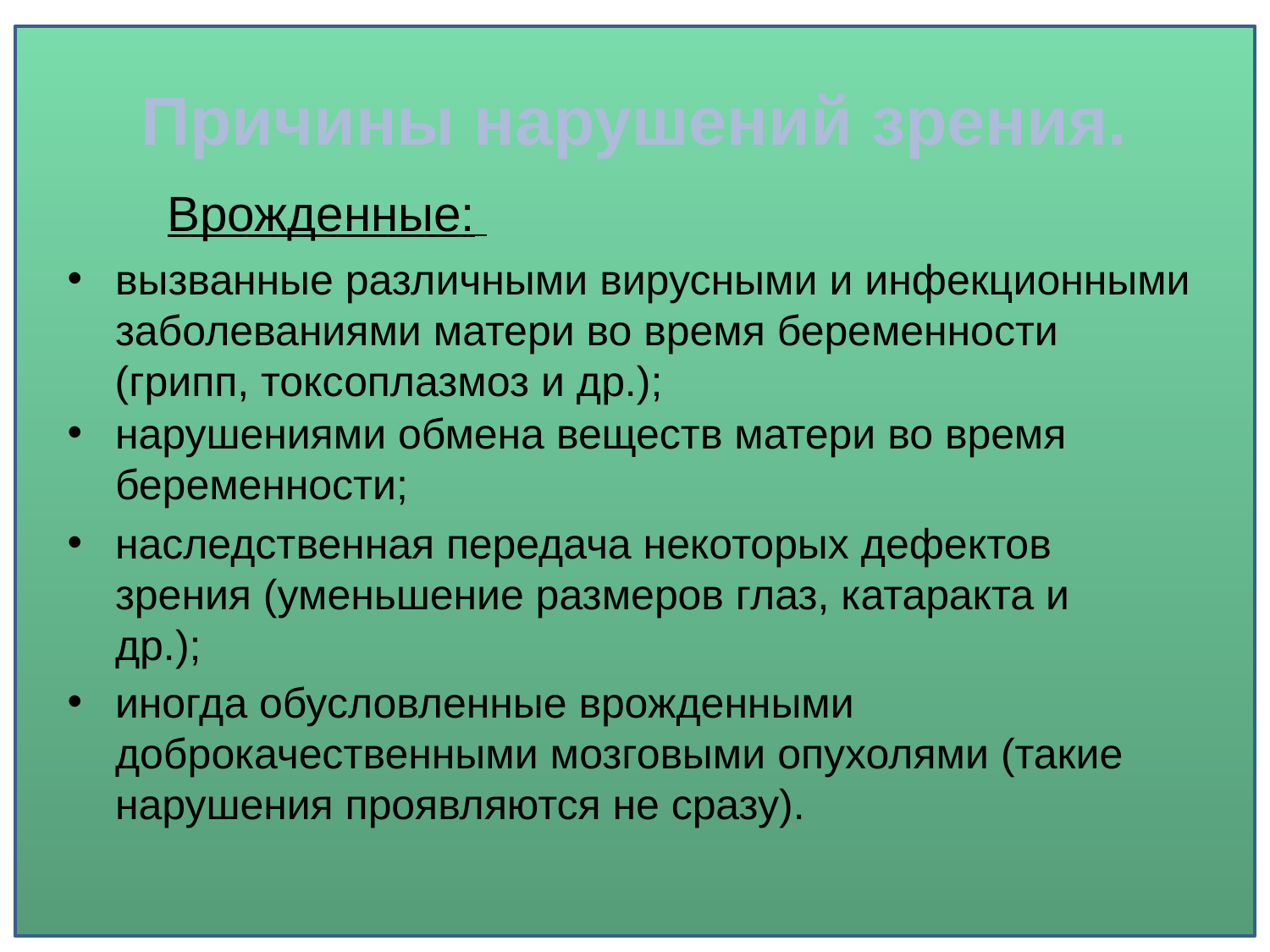

# Причины нарушений зрения.
Врожденные:
вызванные различными вирусными и инфекционными заболеваниями матери во время беременности
    (грипп, токсоплазмоз и др.);
нарушениями обмена веществ матери во время беременности;
наследственная передача некоторых дефектов зрения (уменьшение размеров глаз, катаракта и др.);
иногда обусловленные врожденными доброкачественными мозговыми опухолями (такие нарушения проявляются не сразу).